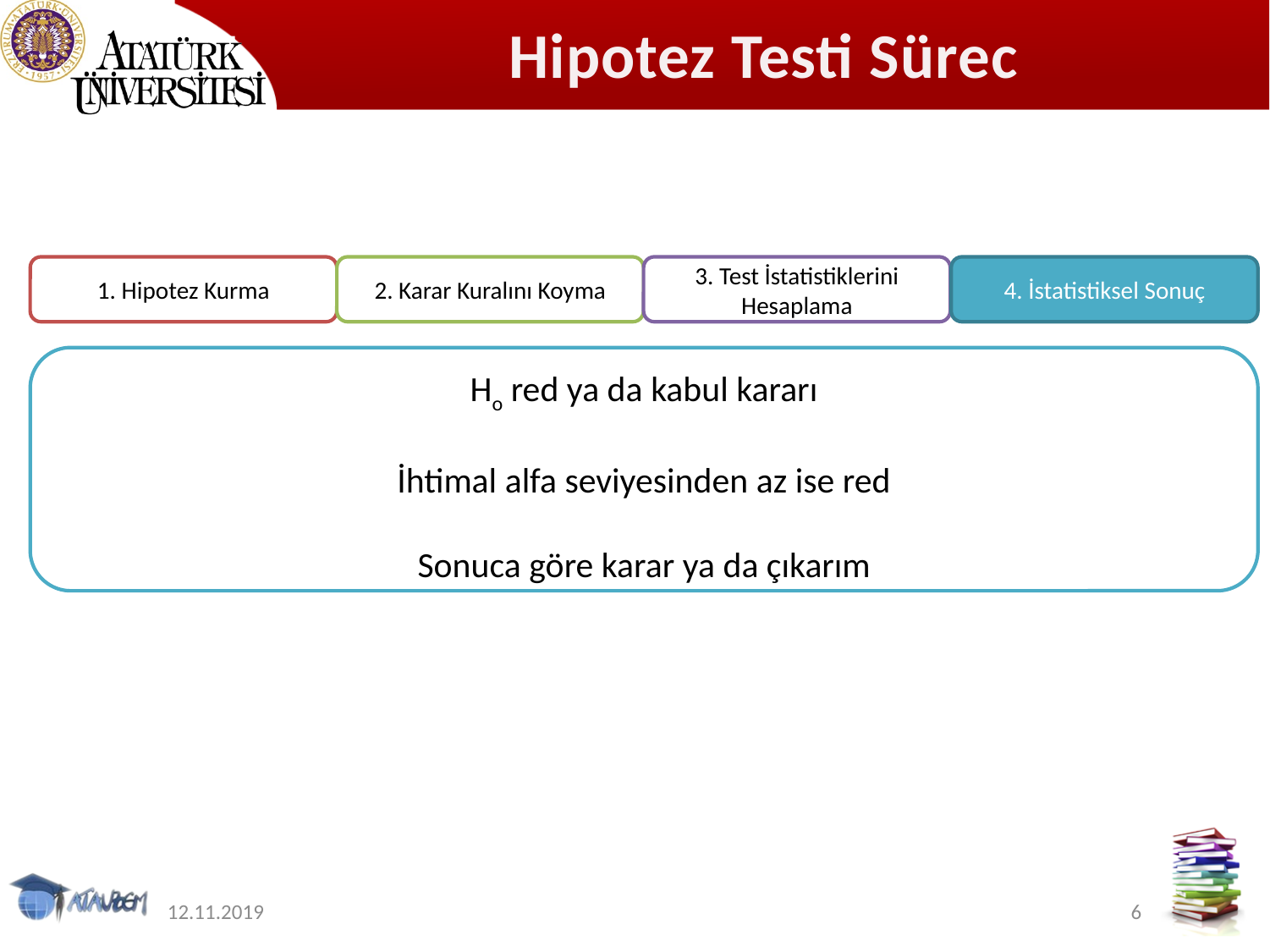

# Hipotez Testi Süreci
2. Karar Kuralını Koyma
3. Test İstatistiklerini Hesaplama
4. İstatistiksel Sonuç
1. Hipotez Kurma

Ho red ya da kabul kararı

İhtimal alfa seviyesinden az ise red

Sonuca göre karar ya da çıkarım

12.11.2019
6